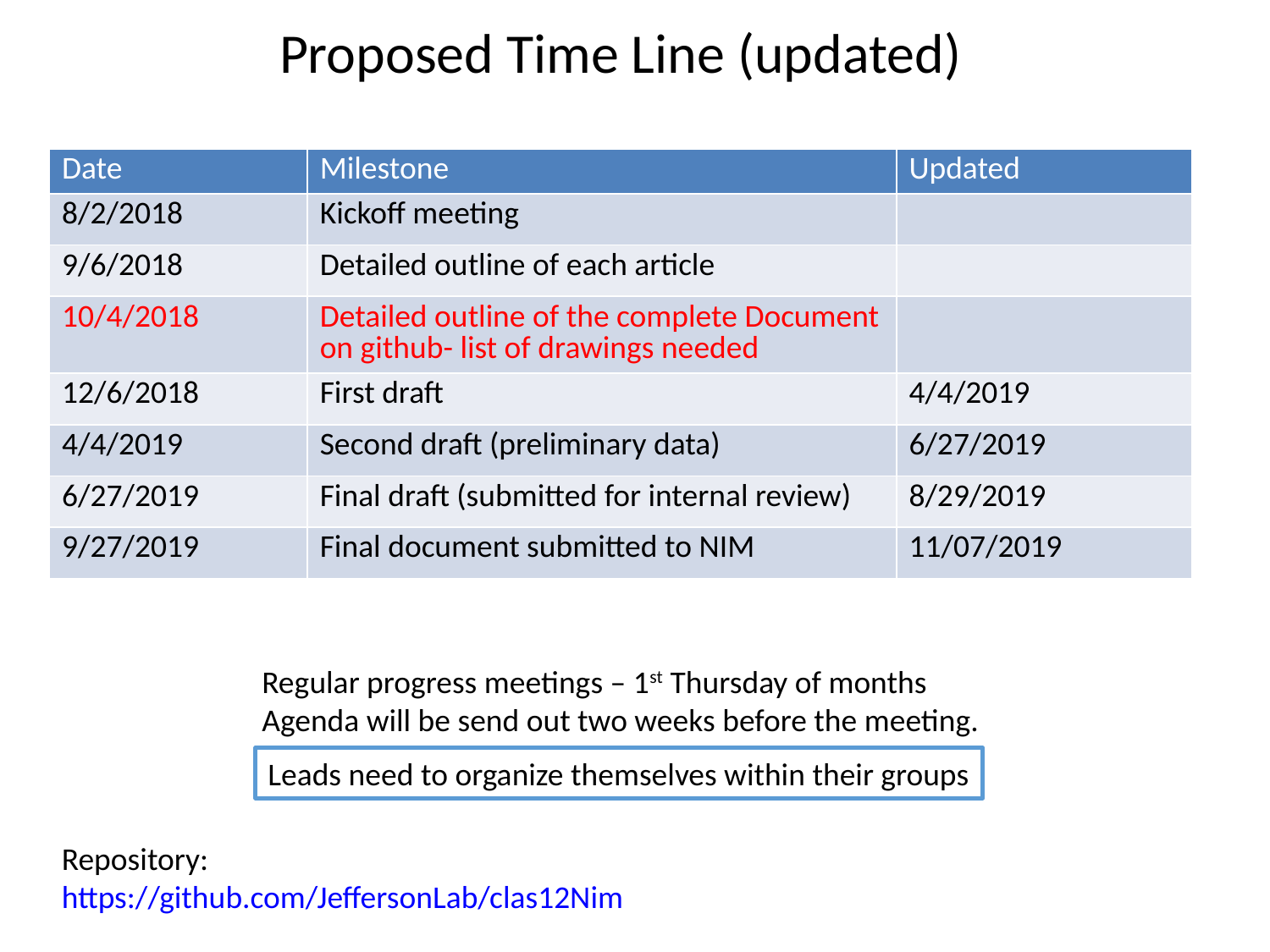

# Proposed Time Line (updated)
| Date | Milestone | Updated |
| --- | --- | --- |
| 8/2/2018 | Kickoff meeting |  |
| 9/6/2018 | Detailed outline of each article |  |
| 10/4/2018 | Detailed outline of the complete Document on github- list of drawings needed |  |
| 12/6/2018 | First draft | 4/4/2019 |
| 4/4/2019 | Second draft (preliminary data) | 6/27/2019 |
| 6/27/2019 | Final draft (submitted for internal review) | 8/29/2019 |
| 9/27/2019 | Final document submitted to NIM | 11/07/2019 |
Regular progress meetings – 1st Thursday of months
Agenda will be send out two weeks before the meeting.
Leads need to organize themselves within their groups
Repository: https://github.com/JeffersonLab/clas12Nim